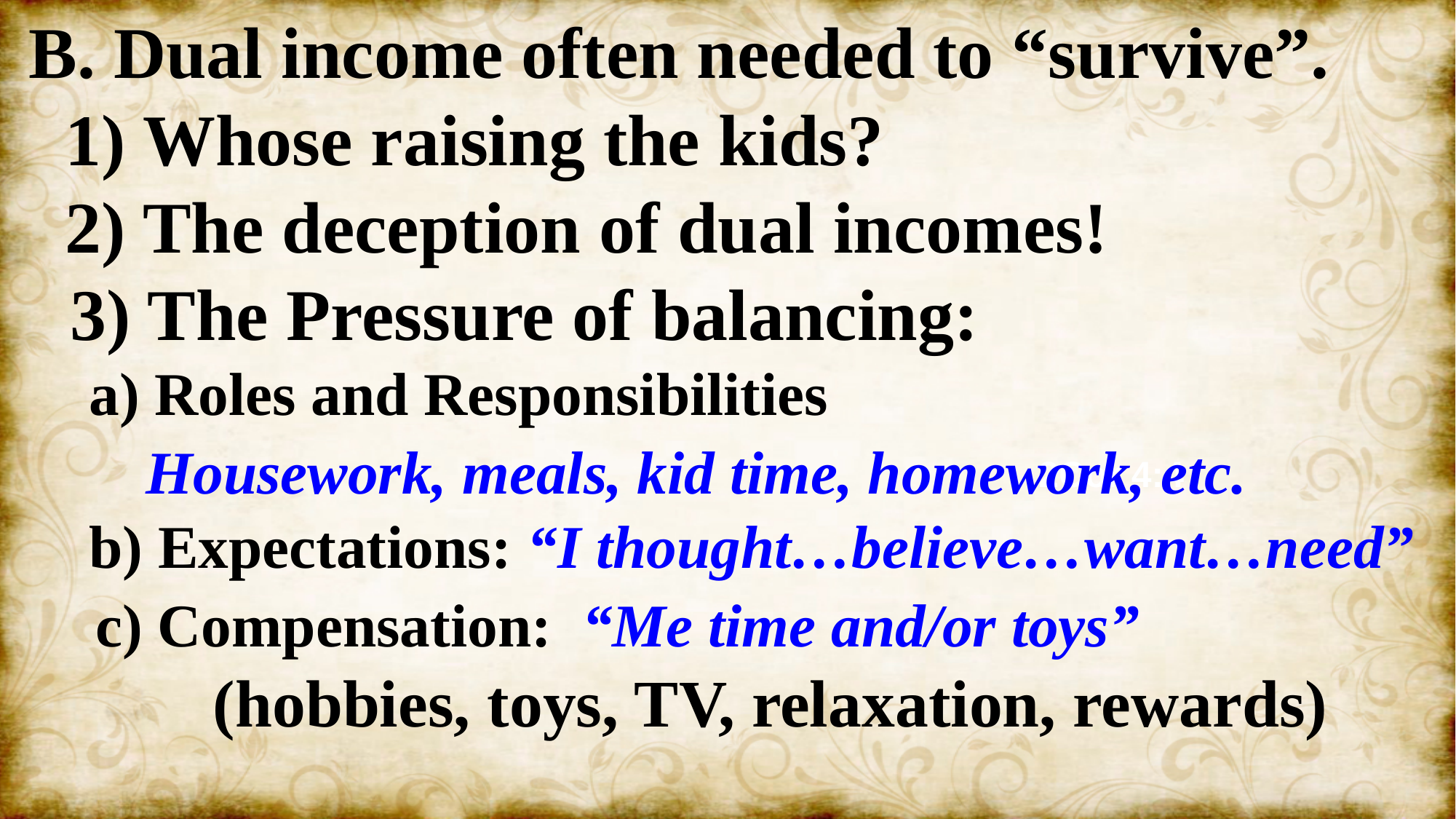

B. Dual income often needed to “survive”.
  1) Whose raising the kids?
  2) The deception of dual incomes!
   3) The Pressure of balancing:
    a) Roles and Responsibilities
       Housework, meals, kid time, homework, etc.
    b) Expectations: “I thought…believe…want…need”
    c) Compensation:  “Me time and/or toys”
           (hobbies, toys, TV, relaxation, rewards)
2Cor 4:4